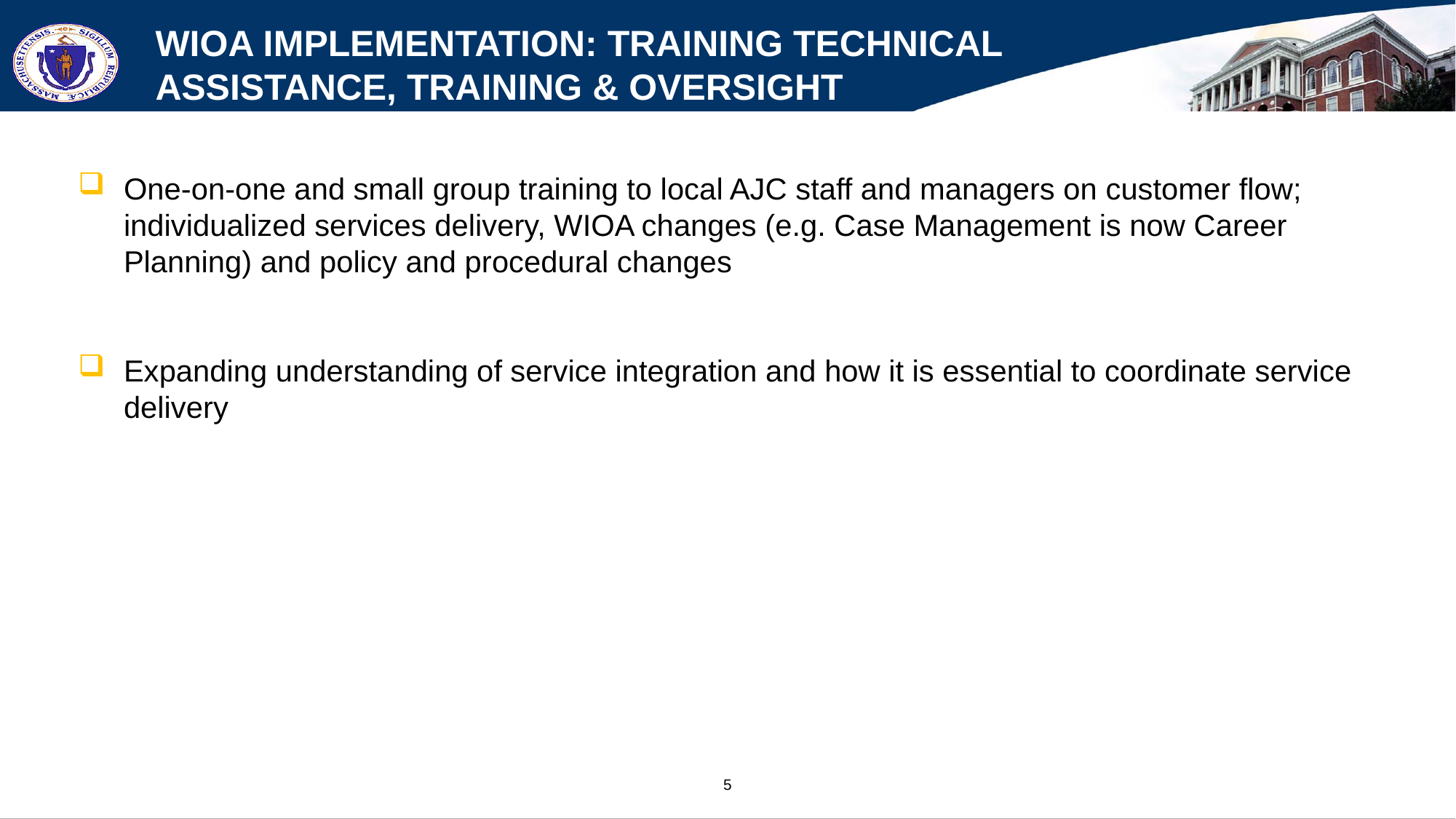

# WIOA Implementation: Training Technical Assistance, Training & Oversight
One-on-one and small group training to local AJC staff and managers on customer flow; individualized services delivery, WIOA changes (e.g. Case Management is now Career Planning) and policy and procedural changes

Expanding understanding of service integration and how it is essential to coordinate service delivery